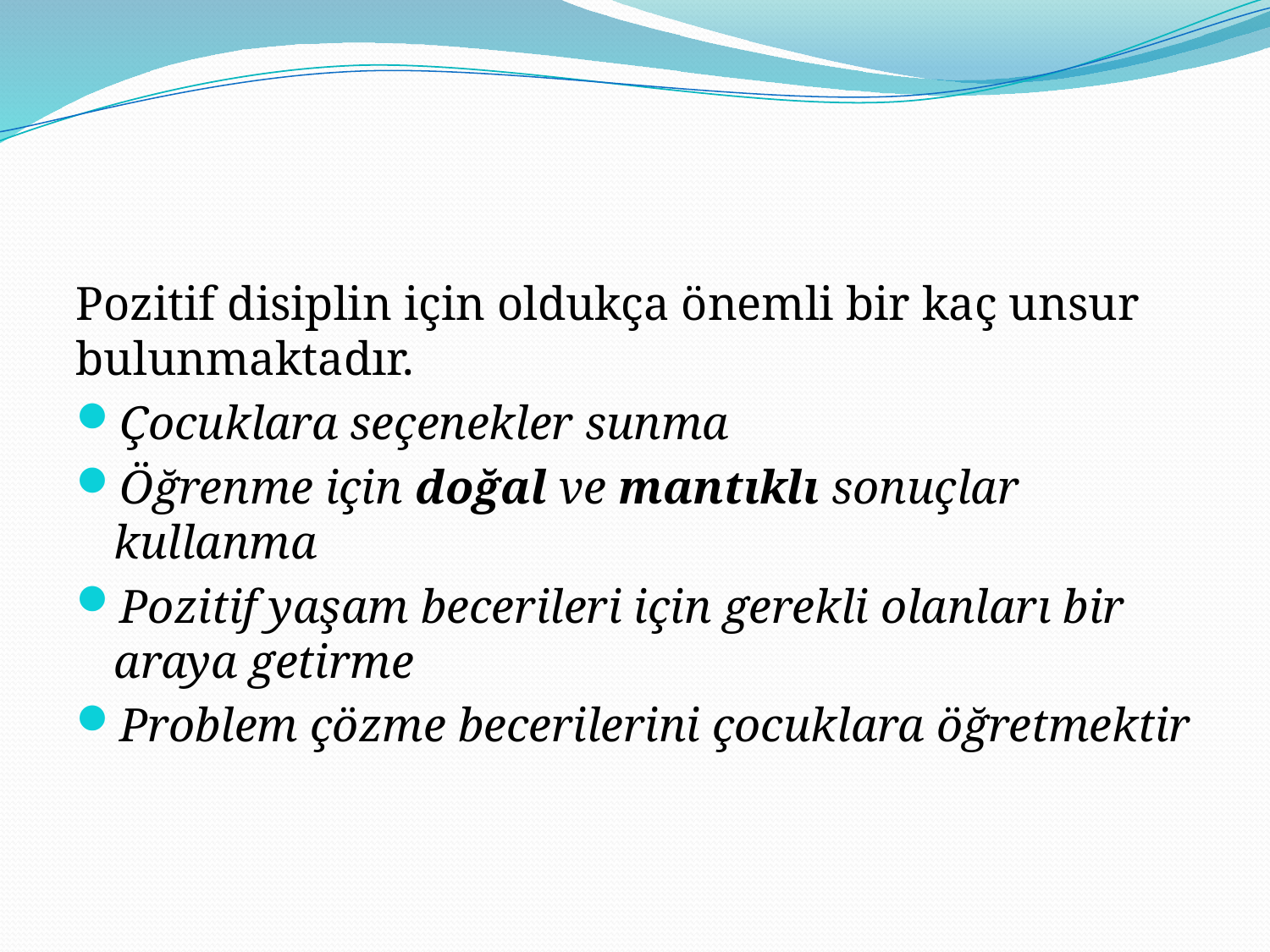

Pozitif disiplin için oldukça önemli bir kaç unsur bulunmaktadır.
Çocuklara seçenekler sunma
Öğrenme için doğal ve mantıklı sonuçlar kullanma
Pozitif yaşam becerileri için gerekli olanları bir araya getirme
Problem çözme becerilerini çocuklara öğretmektir